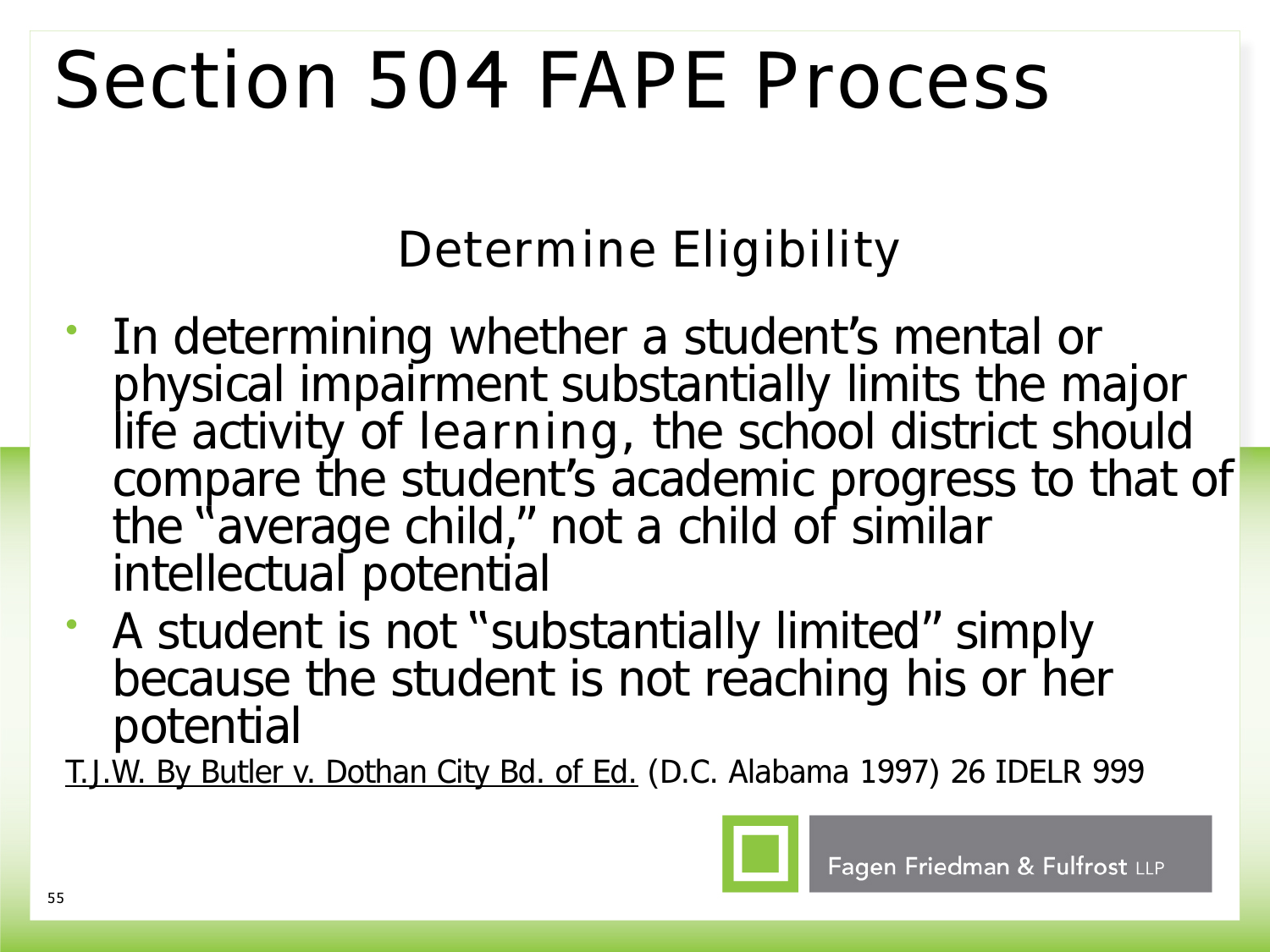

# Section 504 FAPE Process
Determine Eligibility

In determining whether a student’s mental or physical impairment substantially limits the major life activity of learning, the school district should compare the student’s academic progress to that of the “average child,” not a child of similar intellectual potential
A student is not “substantially limited” simply because the student is not reaching his or her potential
T.J.W. By Butler v. Dothan City Bd. of Ed. (D.C. Alabama 1997) 26 IDELR 999